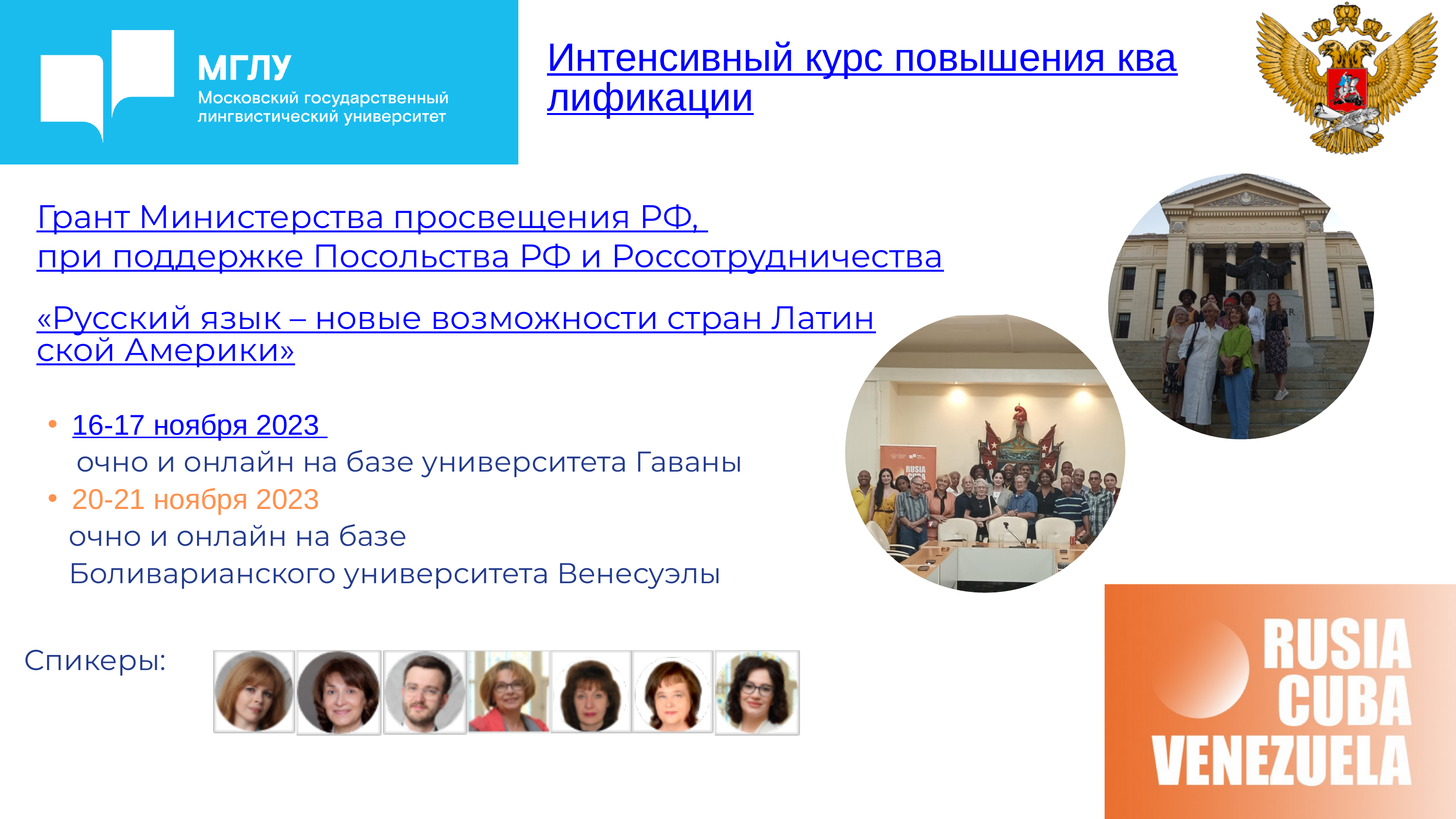

Интенсивный курс повышения квалификации

Грант Министерства просвещения РФ,
при поддержке Посольства РФ и Россотрудничества
«Русский язык – новые возможности стран Латинской Америки»

16-17 ноября 2023
       очно и онлайн на базе университета Гаваны
20-21 ноября 2023
      очно и онлайн на базе
      Боливарианского университета Венесуэлы

Спикеры: